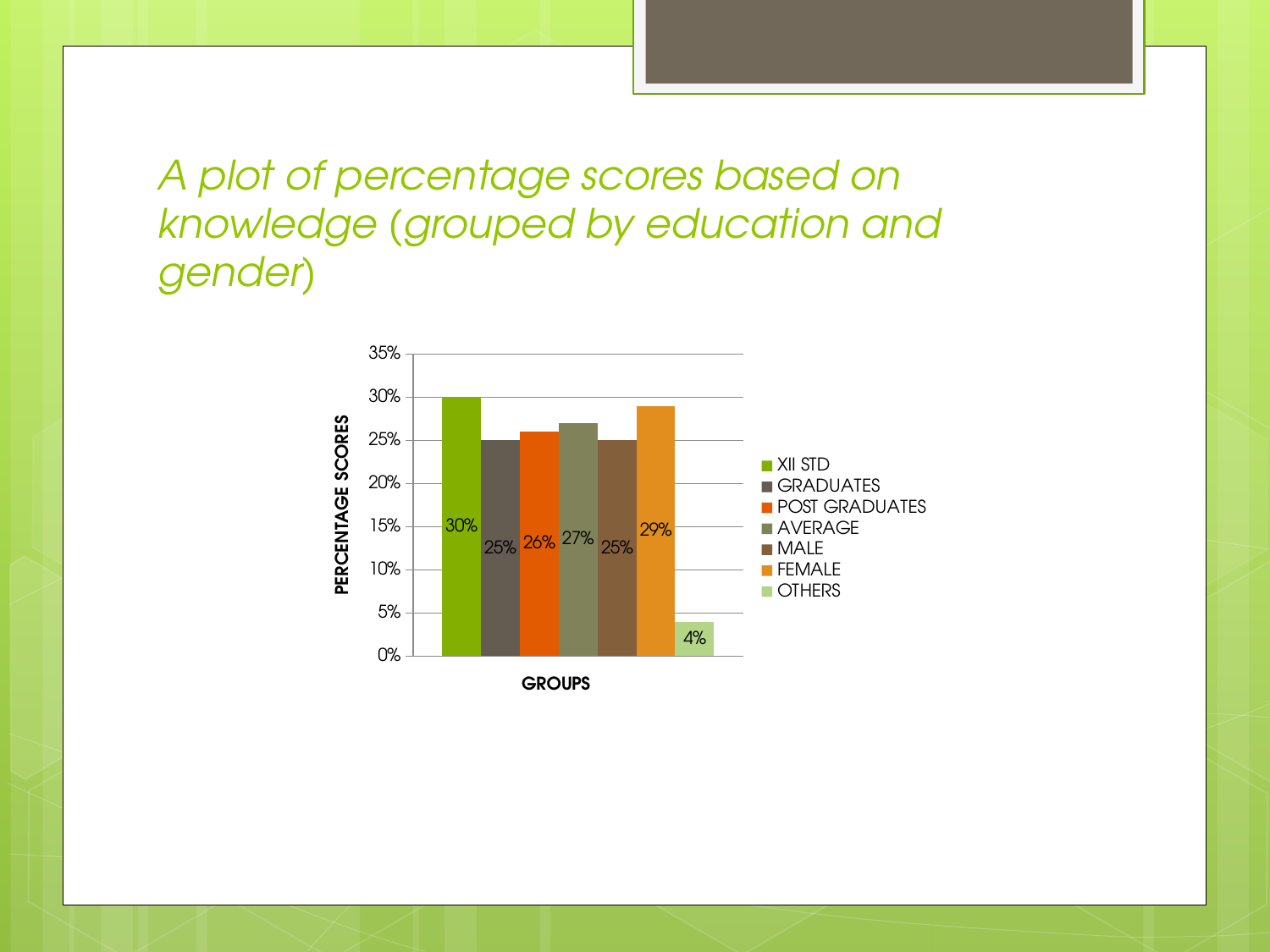

# A plot of percentage scores based on knowledge (grouped by education and gender)

### Chart

| Category | XII STD | GRADUATES | POST GRADUATES | AVERAGE | MALE | FEMALE | OTHERS |
|---|---|---|---|---|---|---|---|
| perc | 0.3 | 0.25 | 0.26 | 0.27 | 0.25 | 0.29 | 0.04 |